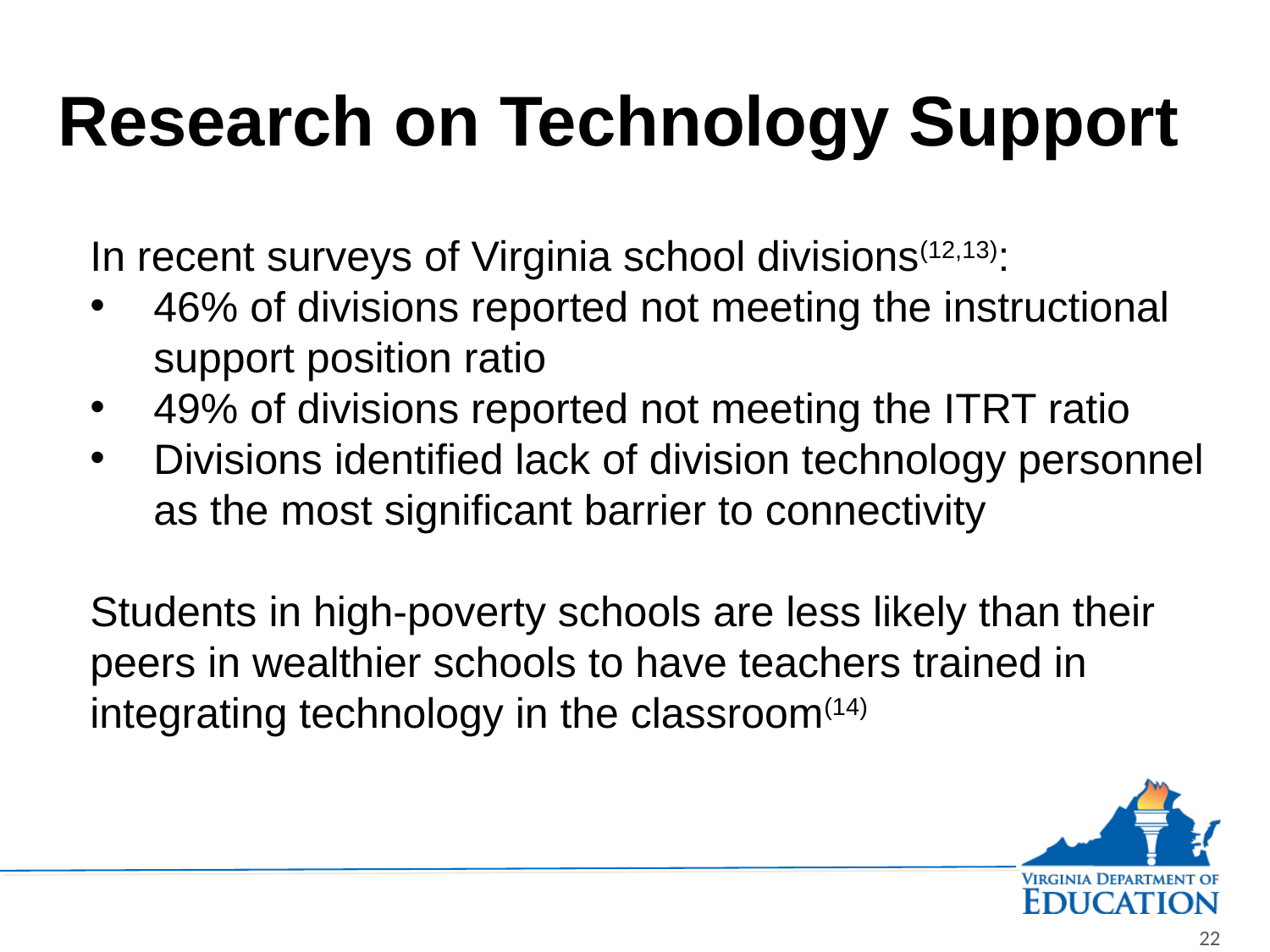

# Research on Technology Support
In recent surveys of Virginia school divisions(12,13):
46% of divisions reported not meeting the instructional support position ratio
49% of divisions reported not meeting the ITRT ratio
Divisions identified lack of division technology personnel as the most significant barrier to connectivity

Students in high-poverty schools are less likely than their peers in wealthier schools to have teachers trained in integrating technology in the classroom(14)

22